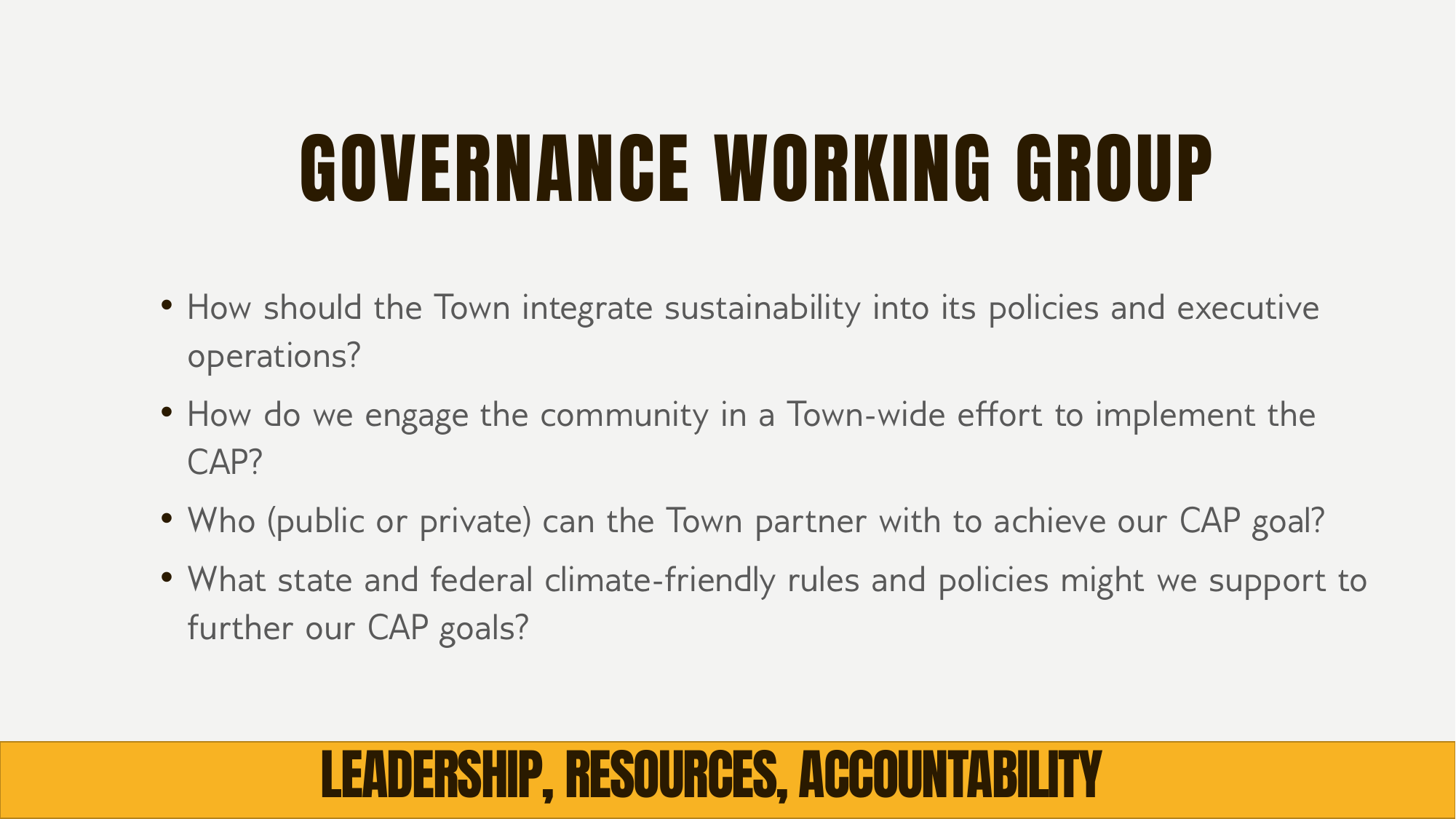

# Governance Working Group
How should the Town integrate sustainability into its policies and executive operations?
How do we engage the community in a Town-wide effort to implement the CAP?
Who (public or private) can the Town partner with to achieve our CAP goal?
What state and federal climate-friendly rules and policies might we support to further our CAP goals?
Leadership, Resources, Accountability